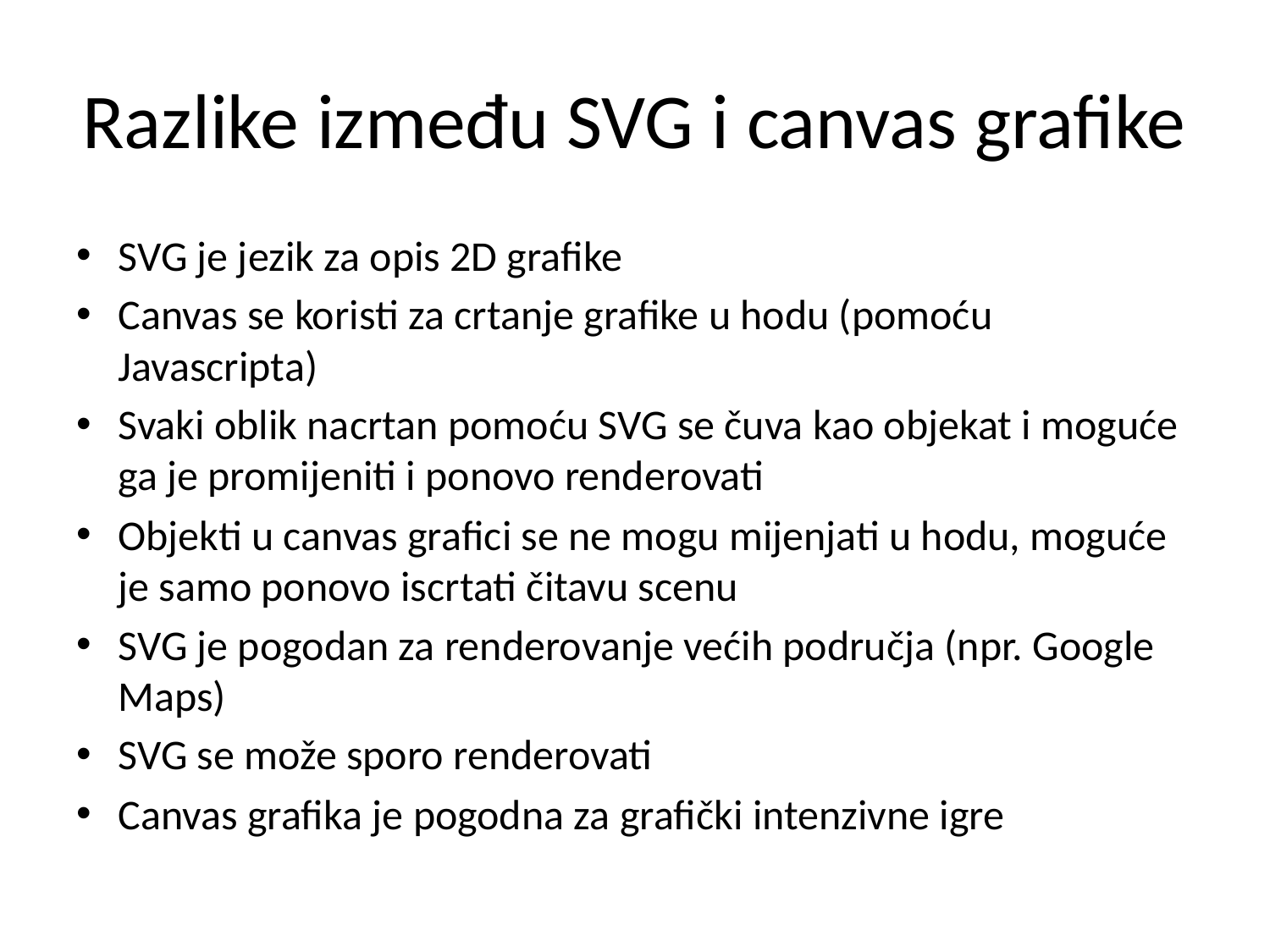

# Razlike između SVG i canvas grafike
SVG je jezik za opis 2D grafike
Canvas se koristi za crtanje grafike u hodu (pomoću Javascripta)
Svaki oblik nacrtan pomoću SVG se čuva kao objekat i moguće ga je promijeniti i ponovo renderovati
Objekti u canvas grafici se ne mogu mijenjati u hodu, moguće je samo ponovo iscrtati čitavu scenu
SVG je pogodan za renderovanje većih područja (npr. Google Maps)
SVG se može sporo renderovati
Canvas grafika je pogodna za grafički intenzivne igre